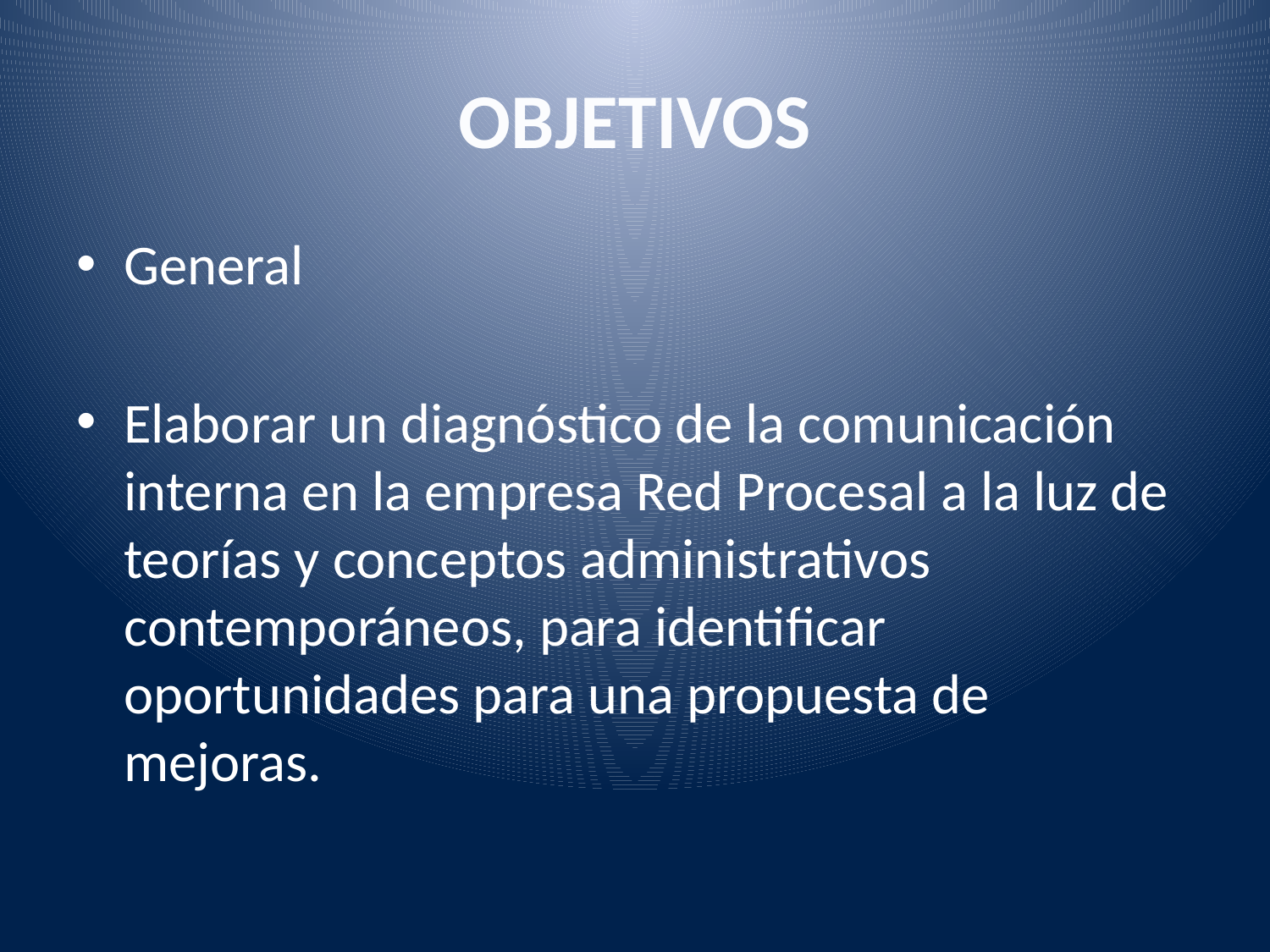

# OBJETIVOS
General

Elaborar un diagnóstico de la comunicación interna en la empresa Red Procesal a la luz de teorías y conceptos administrativos contemporáneos, para identificar oportunidades para una propuesta de mejoras.